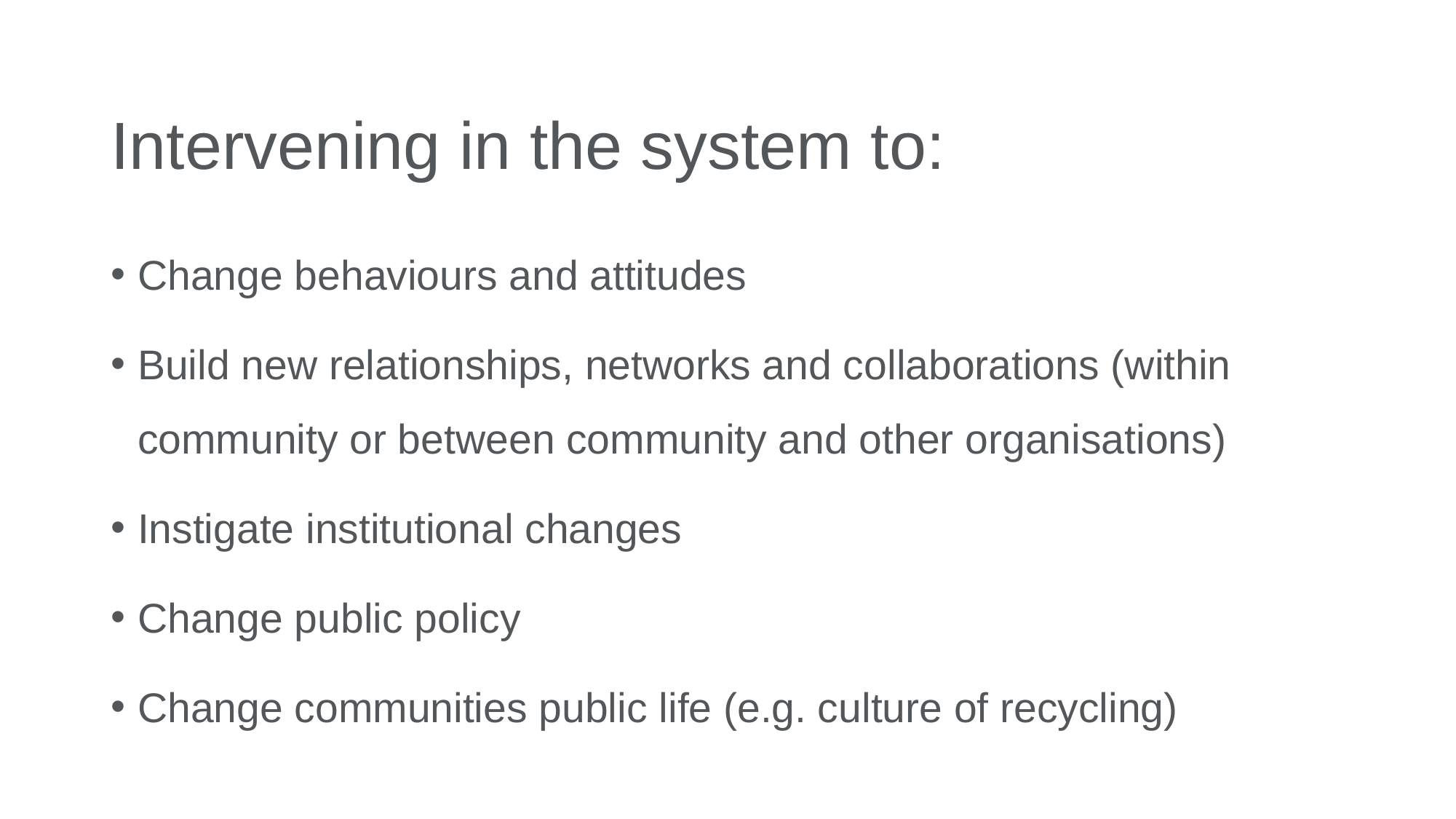

# Intervening in the system to:
Change behaviours and attitudes
Build new relationships, networks and collaborations (within community or between community and other organisations)
Instigate institutional changes
Change public policy
Change communities public life (e.g. culture of recycling)